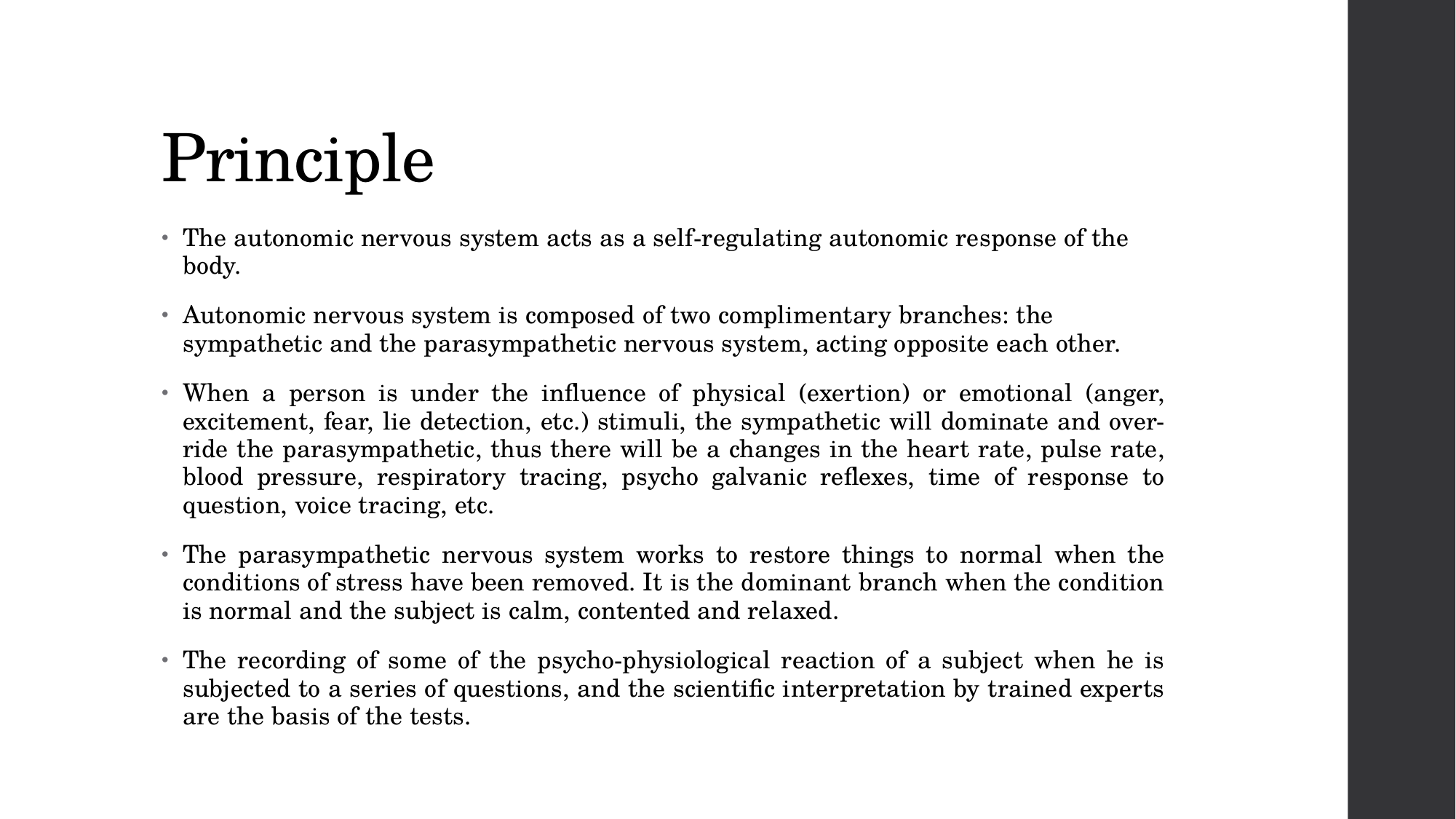

# Principle
The autonomic nervous system acts as a self-regulating autonomic response of the body.
Autonomic nervous system is composed of two complimentary branches: the sympathetic and the parasympathetic nervous system, acting opposite each other.
When a person is under the influence of physical (exertion) or emotional (anger, excitement, fear, lie detection, etc.) stimuli, the sympathetic will dominate and over-ride the parasympathetic, thus there will be a changes in the heart rate, pulse rate, blood pressure, respiratory tracing, psycho galvanic reflexes, time of response to question, voice tracing, etc.
The parasympathetic nervous system works to restore things to normal when the conditions of stress have been removed. It is the dominant branch when the condition is normal and the subject is calm, contented and relaxed.
The recording of some of the psycho-physiological reaction of a subject when he is subjected to a series of questions, and the scientific interpretation by trained experts are the basis of the tests.